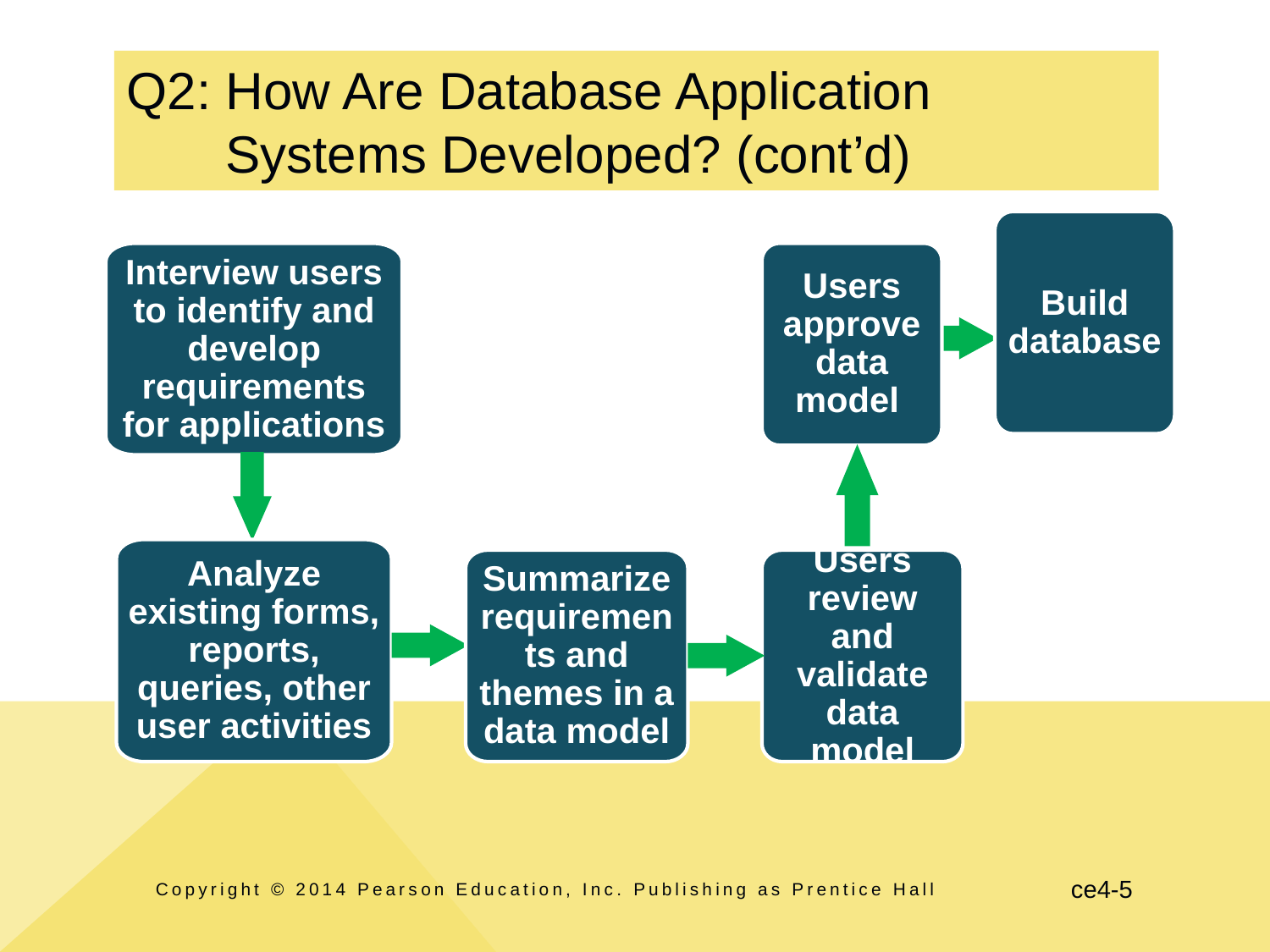

# Q2: How Are Database Application Systems Developed? (cont’d)
Build database
Interview users to identify and develop requirements for applications
Users approve data model

Analyze existing forms, reports, queries, other user activities
Summarize requirements and themes in a data model
Users review and validate data model

Copyright © 2014 Pearson Education, Inc. Publishing as Prentice Hall